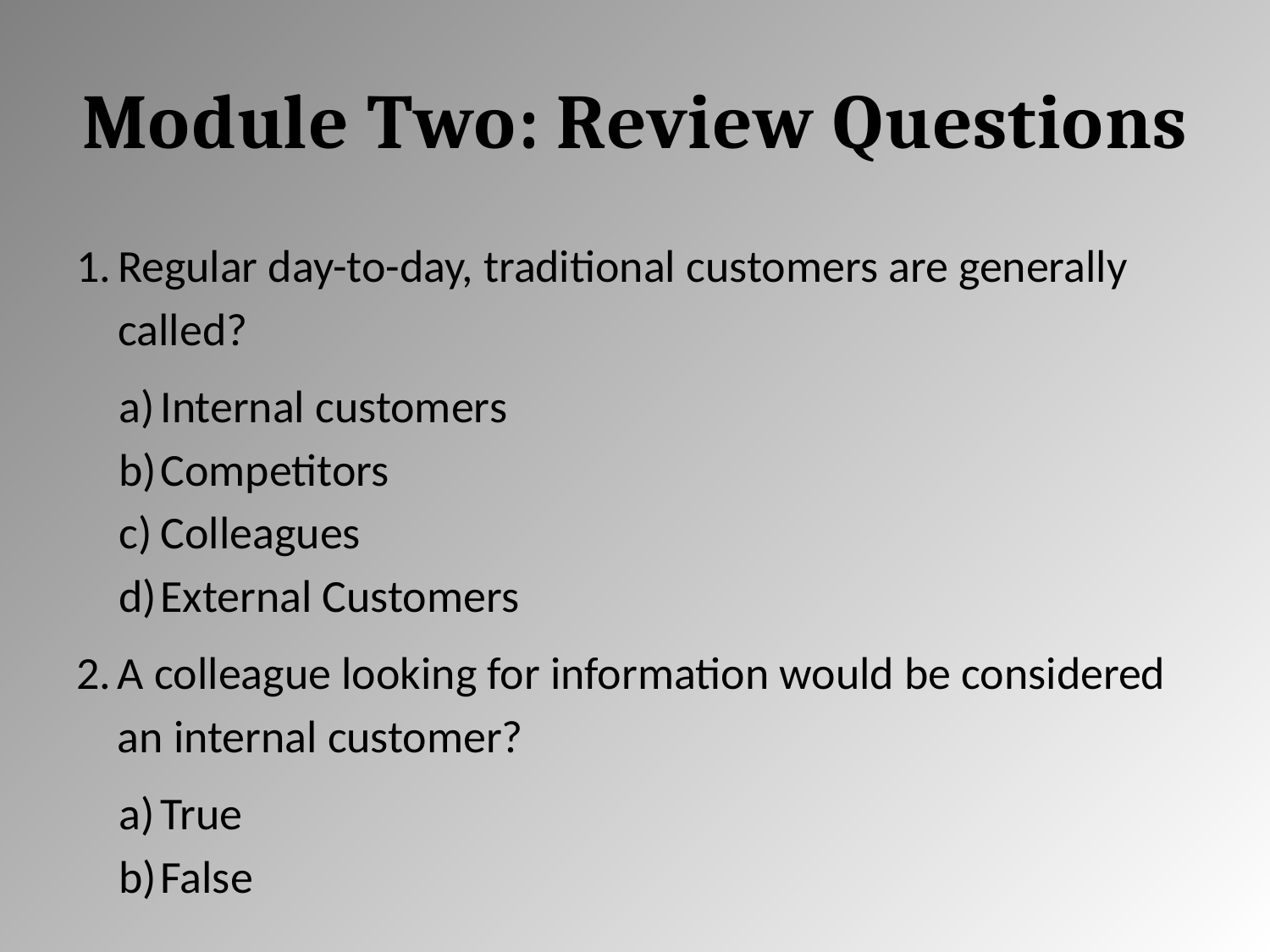

# Module Two: Review Questions
Regular day-to-day, traditional customers are generally called?
Internal customers
Competitors
Colleagues
External Customers
A colleague looking for information would be considered an internal customer?
True
False